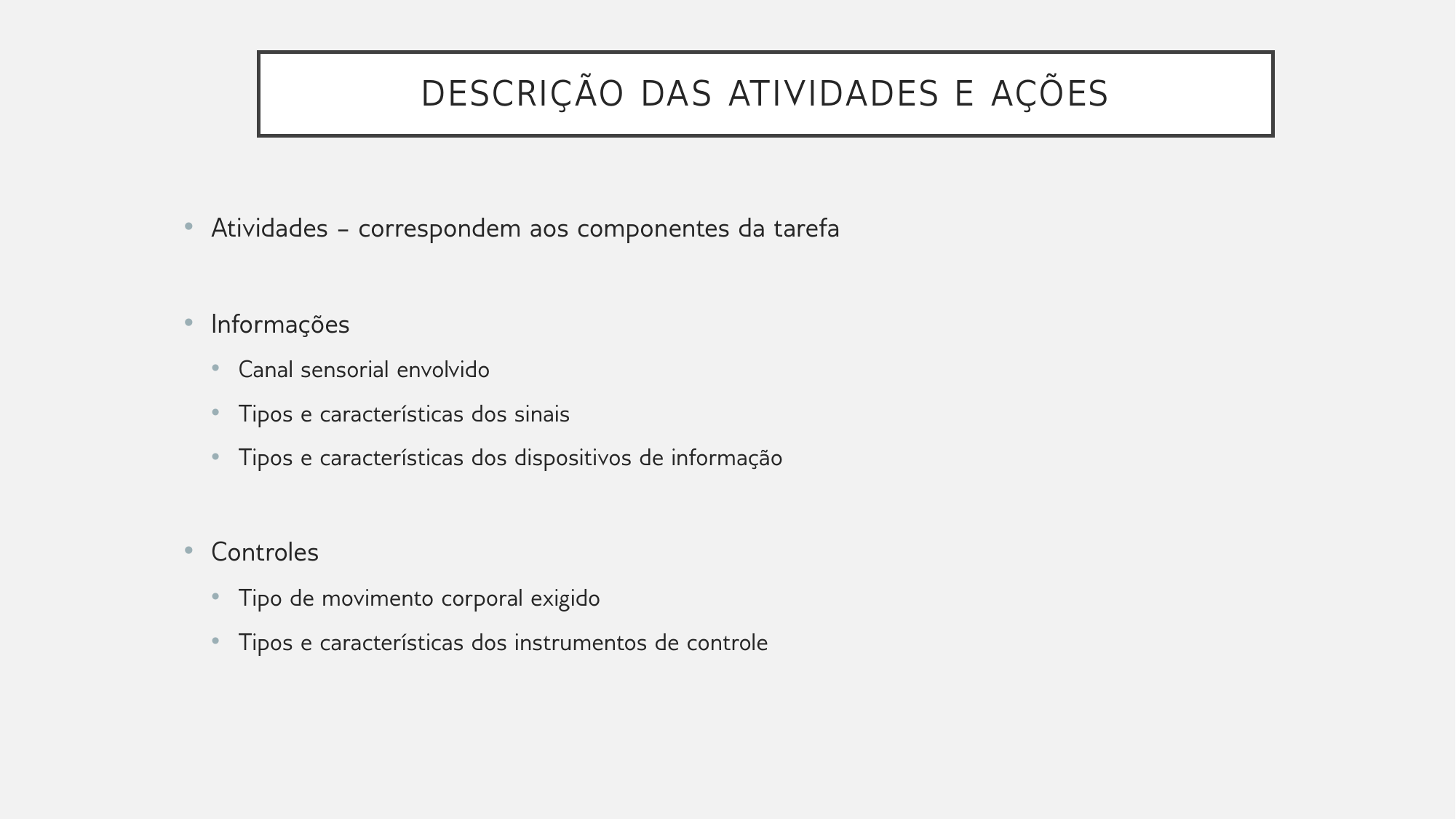

# Descrição das atividades e ações
Atividades – correspondem aos componentes da tarefa

Informações
Canal sensorial envolvido
Tipos e características dos sinais
Tipos e características dos dispositivos de informação

Controles
Tipo de movimento corporal exigido
Tipos e características dos instrumentos de controle